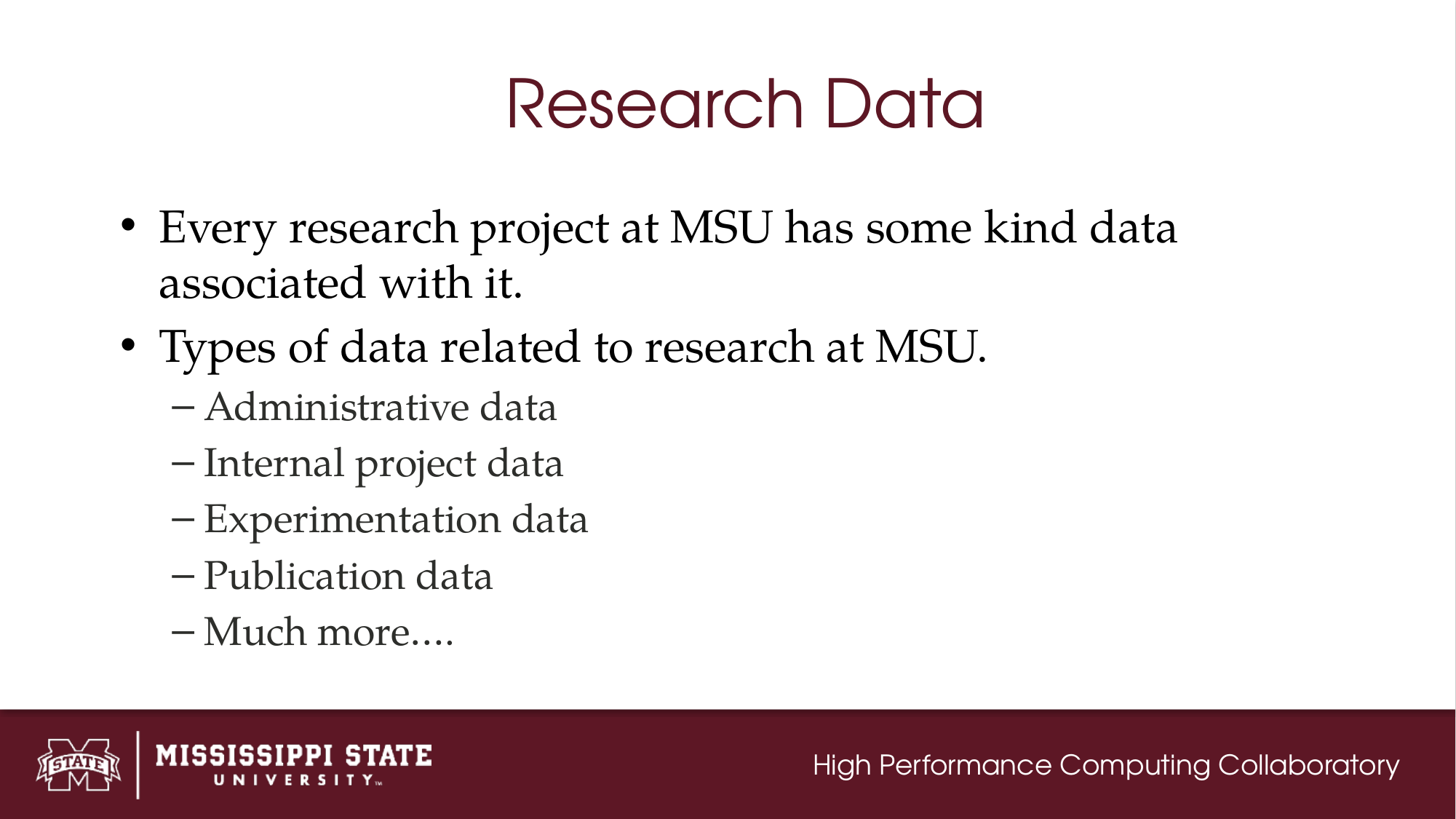

# Research Data
Every research project at MSU has some kind data associated with it.
Types of data related to research at MSU.
Administrative data
Internal project data
Experimentation data
Publication data
Much more….